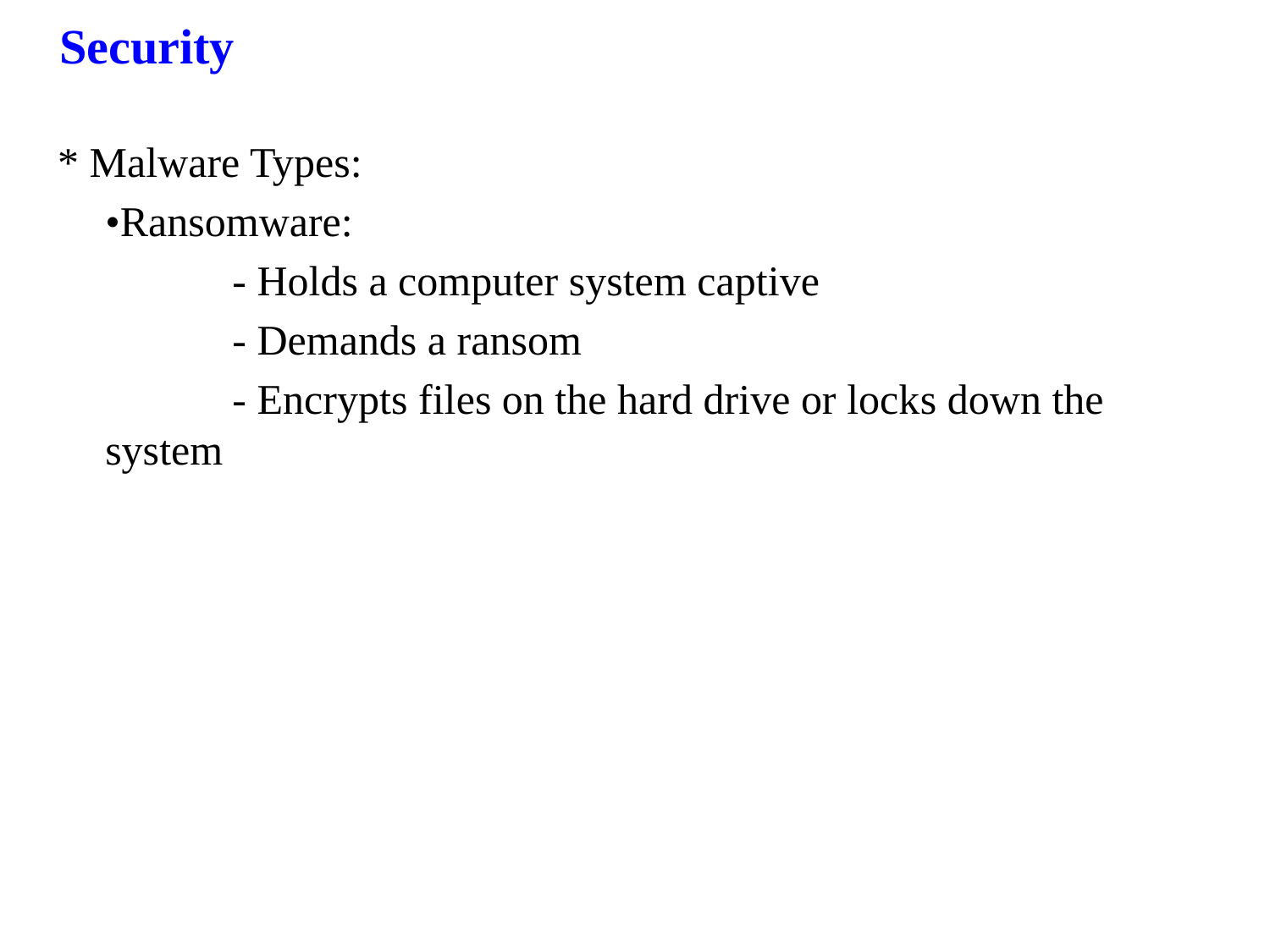

Security
* Malware Types:
	•Ransomware:
		- Holds a computer system captive
		- Demands a ransom
		- Encrypts files on the hard drive or locks down the system